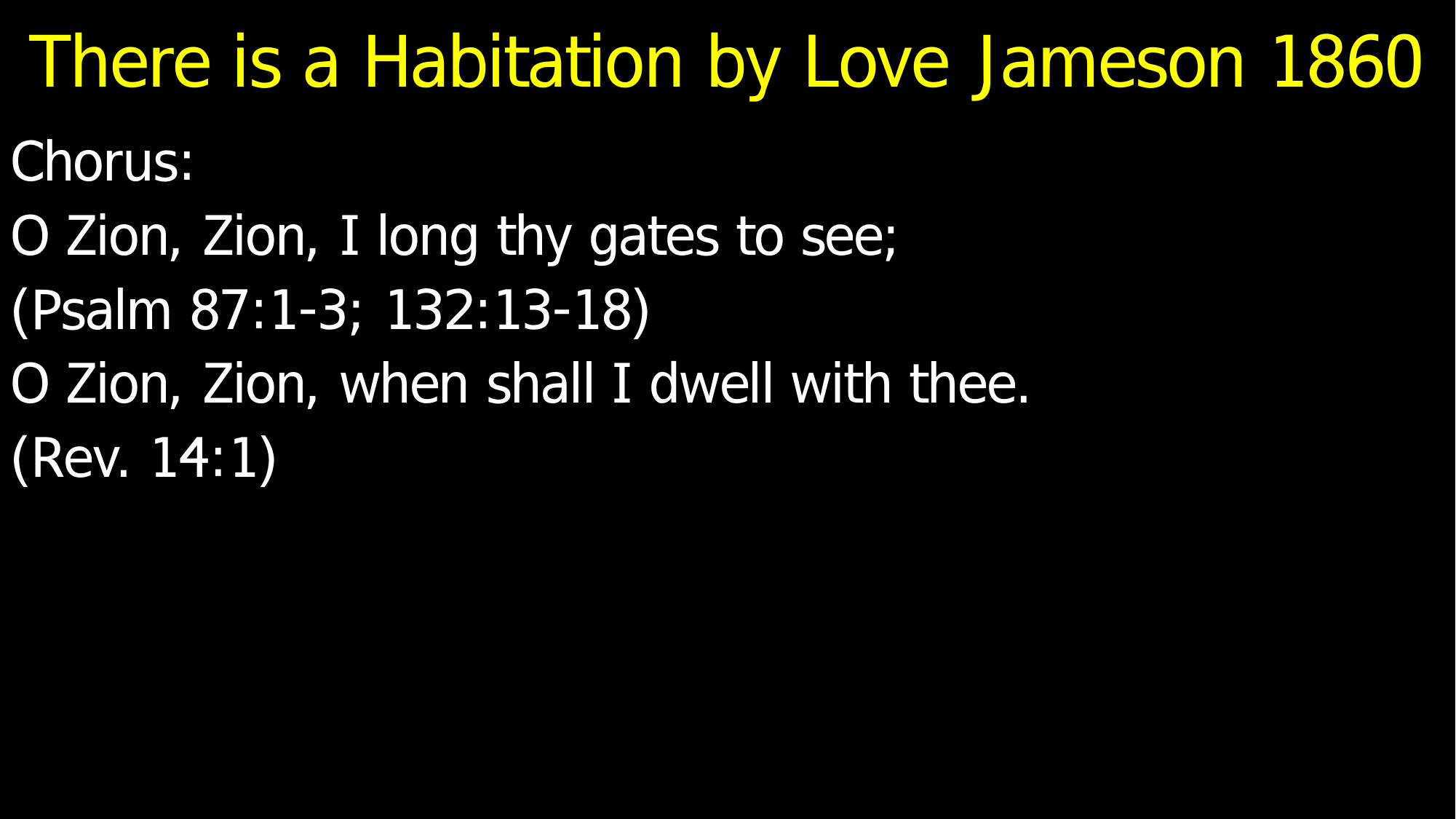

# There is a Habitation by Love Jameson 1860
Chorus:
O Zion, Zion, I long thy gates to see;
(Psalm 87:1-3; 132:13-18)
O Zion, Zion, when shall I dwell with thee.
(Rev. 14:1)